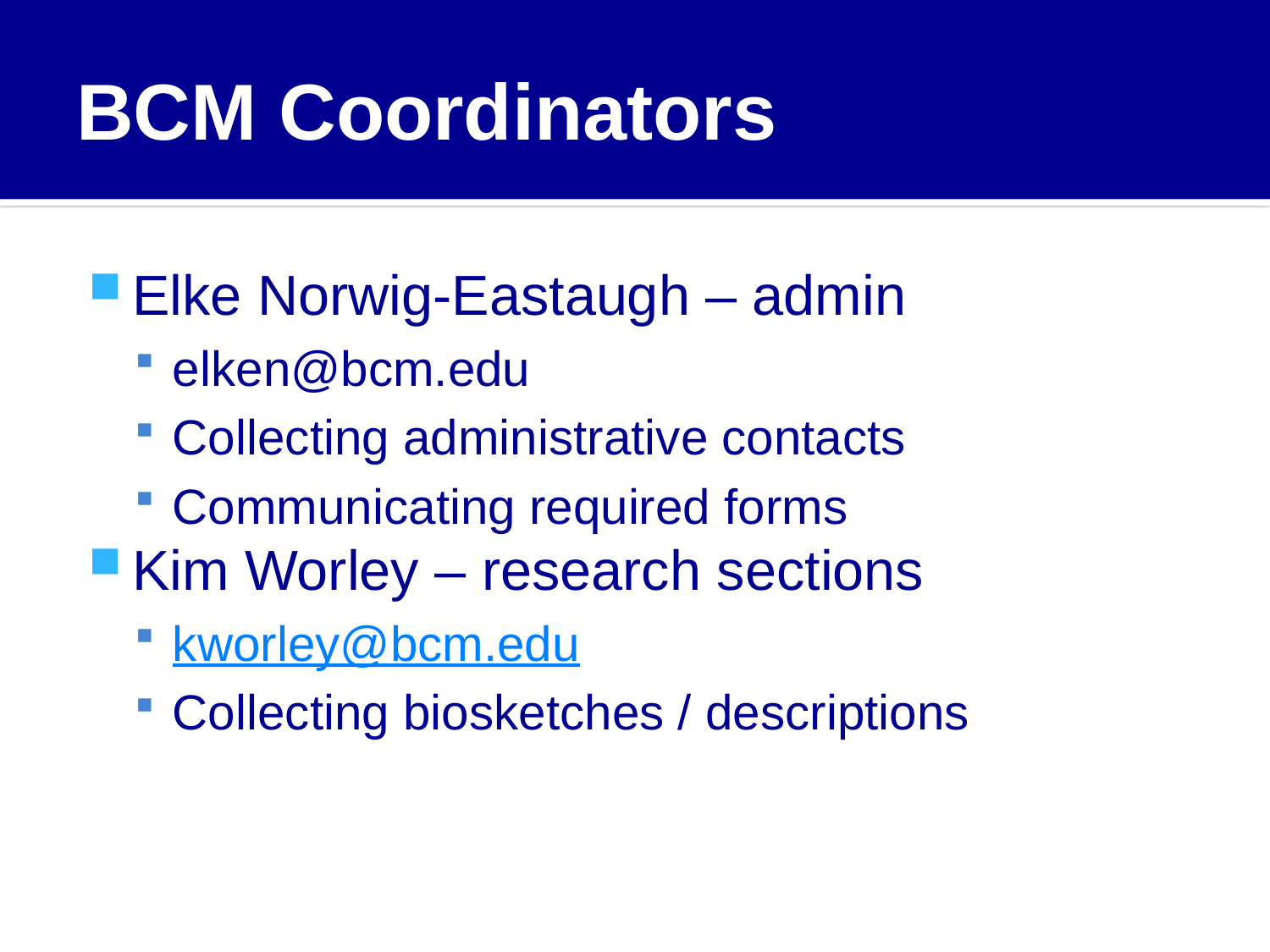

# BCM Coordinators
Elke Norwig-Eastaugh – admin
elken@bcm.edu
Collecting administrative contacts
Communicating required forms
Kim Worley – research sections
kworley@bcm.edu
Collecting biosketches / descriptions